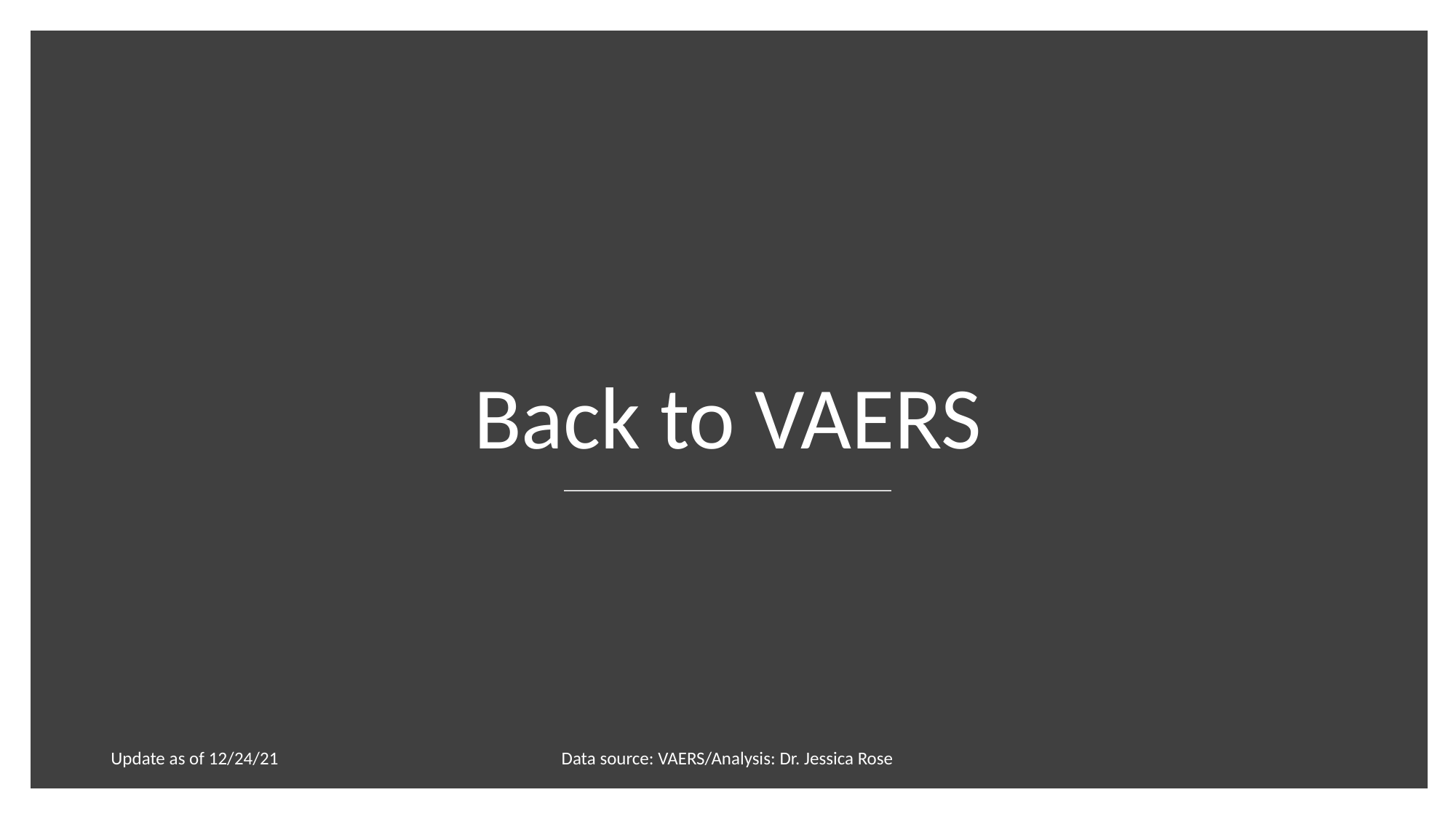

# Back to VAERS
Update as of 12/24/21
Data source: VAERS/Analysis: Dr. Jessica Rose